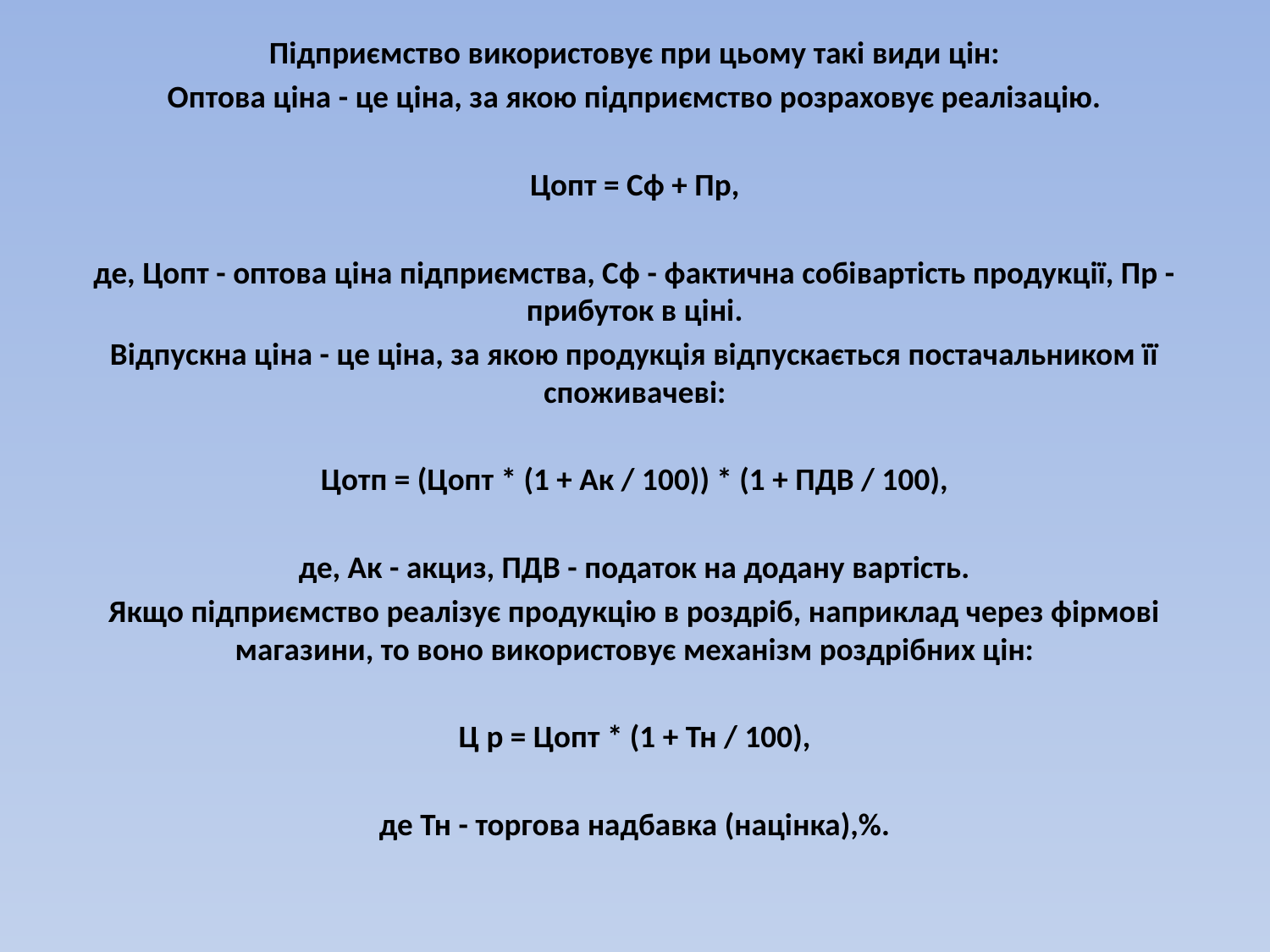

Підприємство використовує при цьому такі види цін:
Оптова ціна - це ціна, за якою підприємство розраховує реалізацію.

Цопт = Сф + Пр,

де, Цопт - оптова ціна підприємства, Сф - фактична собівартість продукції, Пр - прибуток в ціні.
Відпускна ціна - це ціна, за якою продукція відпускається постачальником її споживачеві:

Цотп = (Цопт * (1 + Ак / 100)) * (1 + ПДВ / 100),

де, Ак - акциз, ПДВ - податок на додану вартість.
Якщо підприємство реалізує продукцію в роздріб, наприклад через фірмові магазини, то воно використовує механізм роздрібних цін:

Ц р = Цопт * (1 + Тн / 100),

де Тн - торгова надбавка (націнка),%.